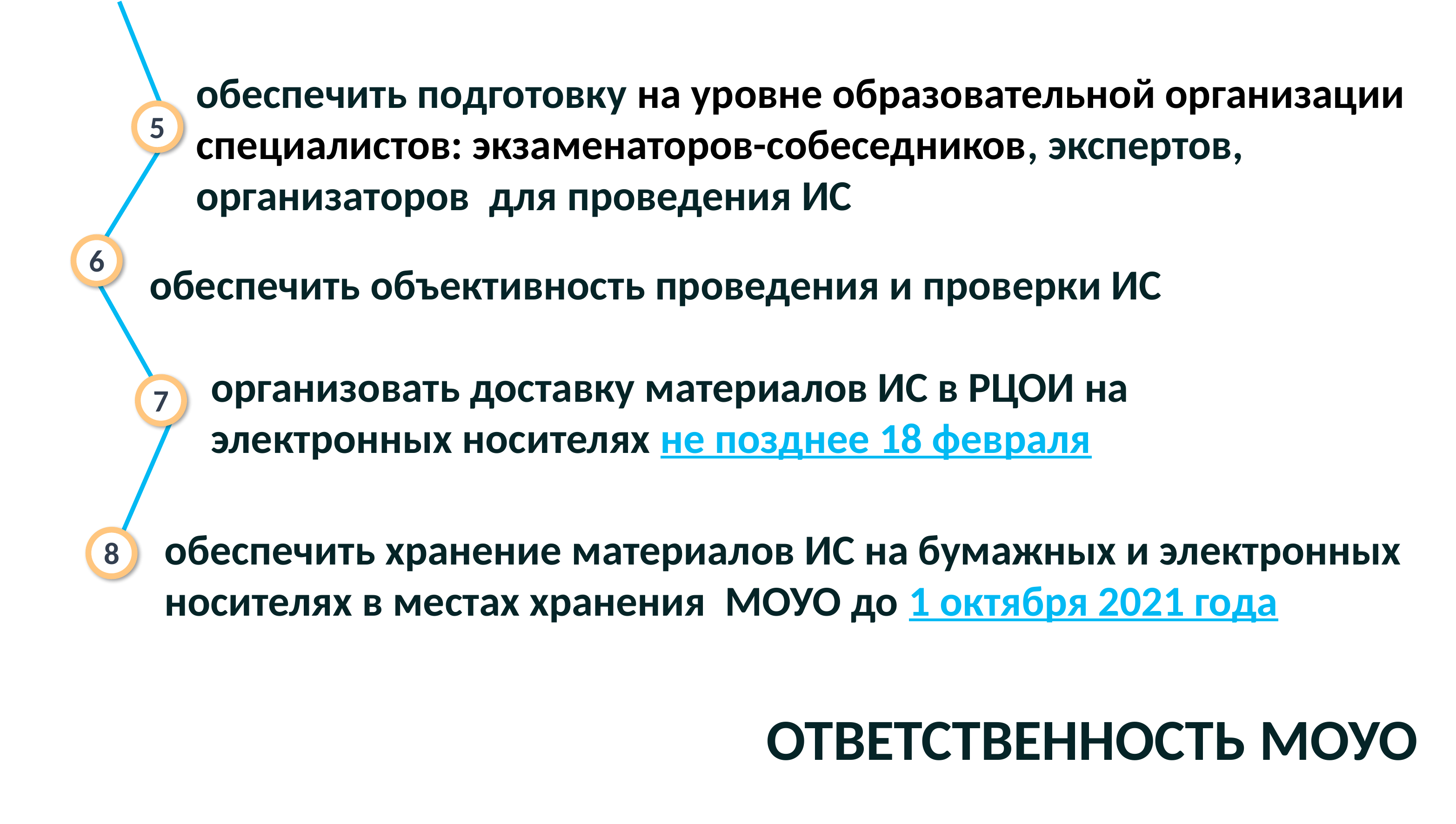

обеспечить подготовку на уровне образовательной организации специалистов: экзаменаторов-собеседников, экспертов, организаторов  для проведения ИС

5

6
обеспечить объективность проведения и проверки ИС
организовать доставку материалов ИС в РЦОИ на электронных носителях не позднее 18 февраля

7
обеспечить хранение материалов ИС на бумажных и электронных носителях в местах хранения  МОУО до 1 октября 2021 года

8
ОТВЕТСТВЕННОСТЬ МОУО